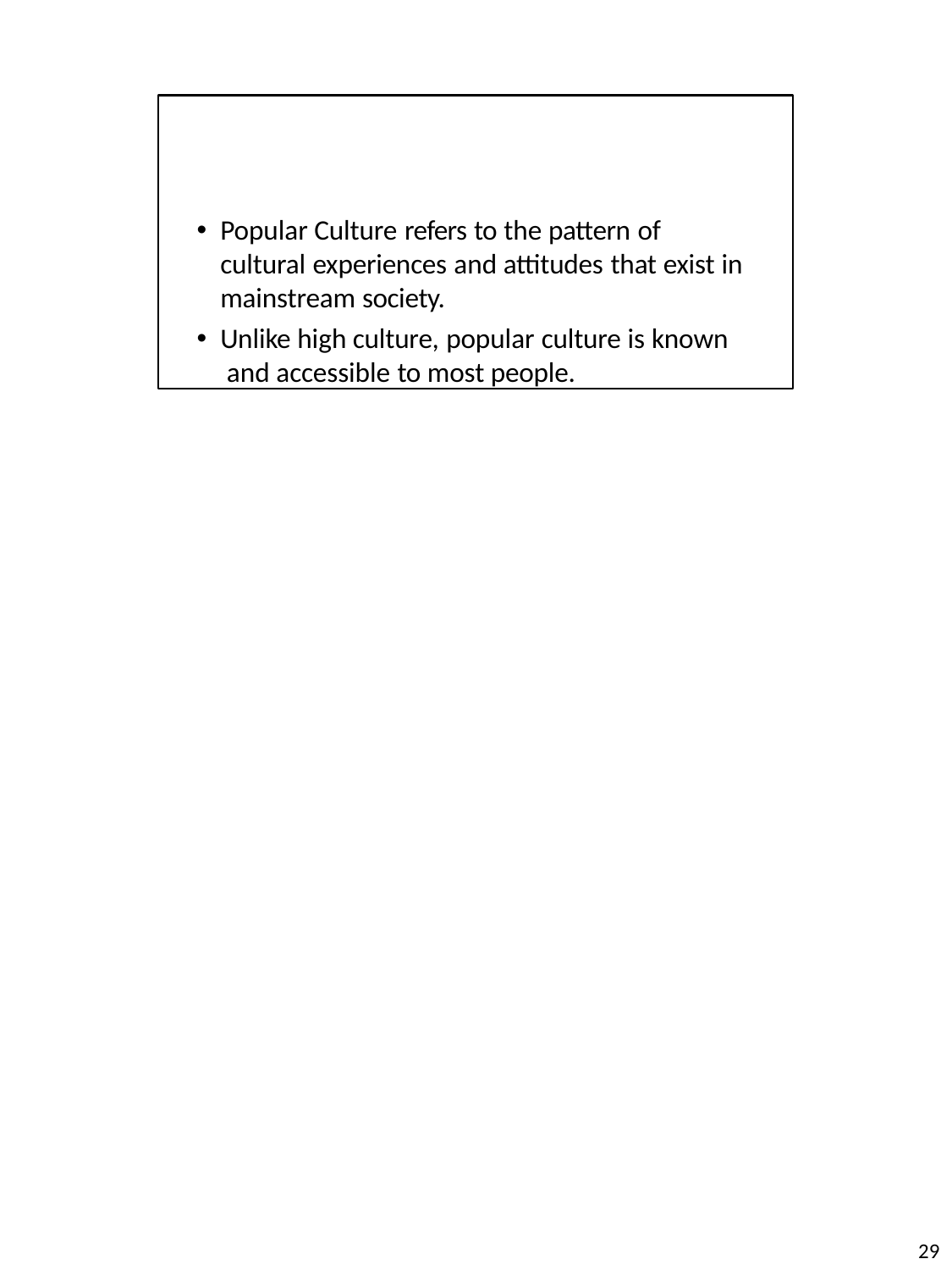

Popular Culture refers to the pattern of  cultural experiences and attitudes that exist in  mainstream society.
Unlike high culture, popular culture is known  and accessible to most people.
29